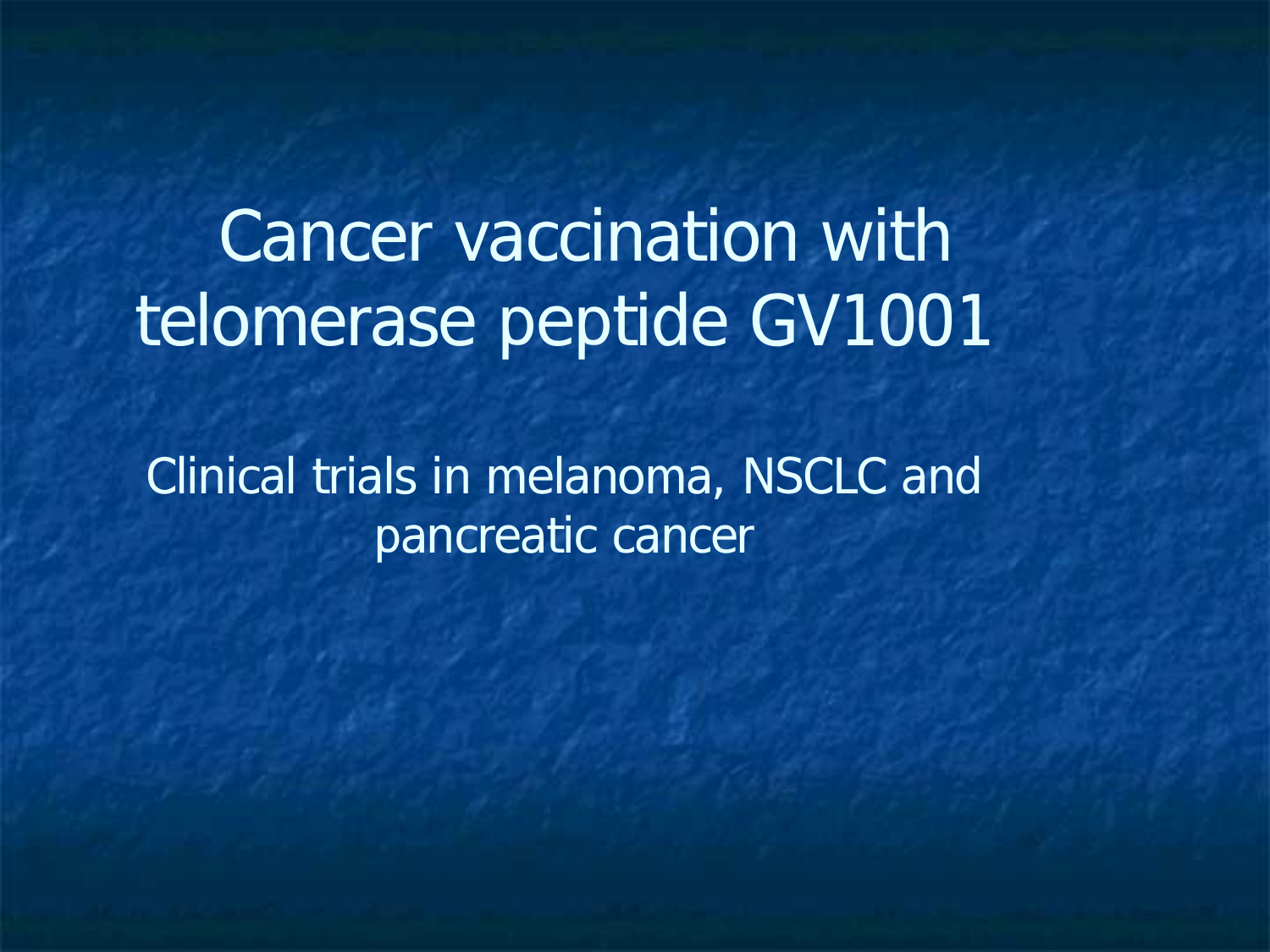

# Cancer vaccination with telomerase peptide GV1001 Clinical trials in melanoma, NSCLC and pancreatic cancer